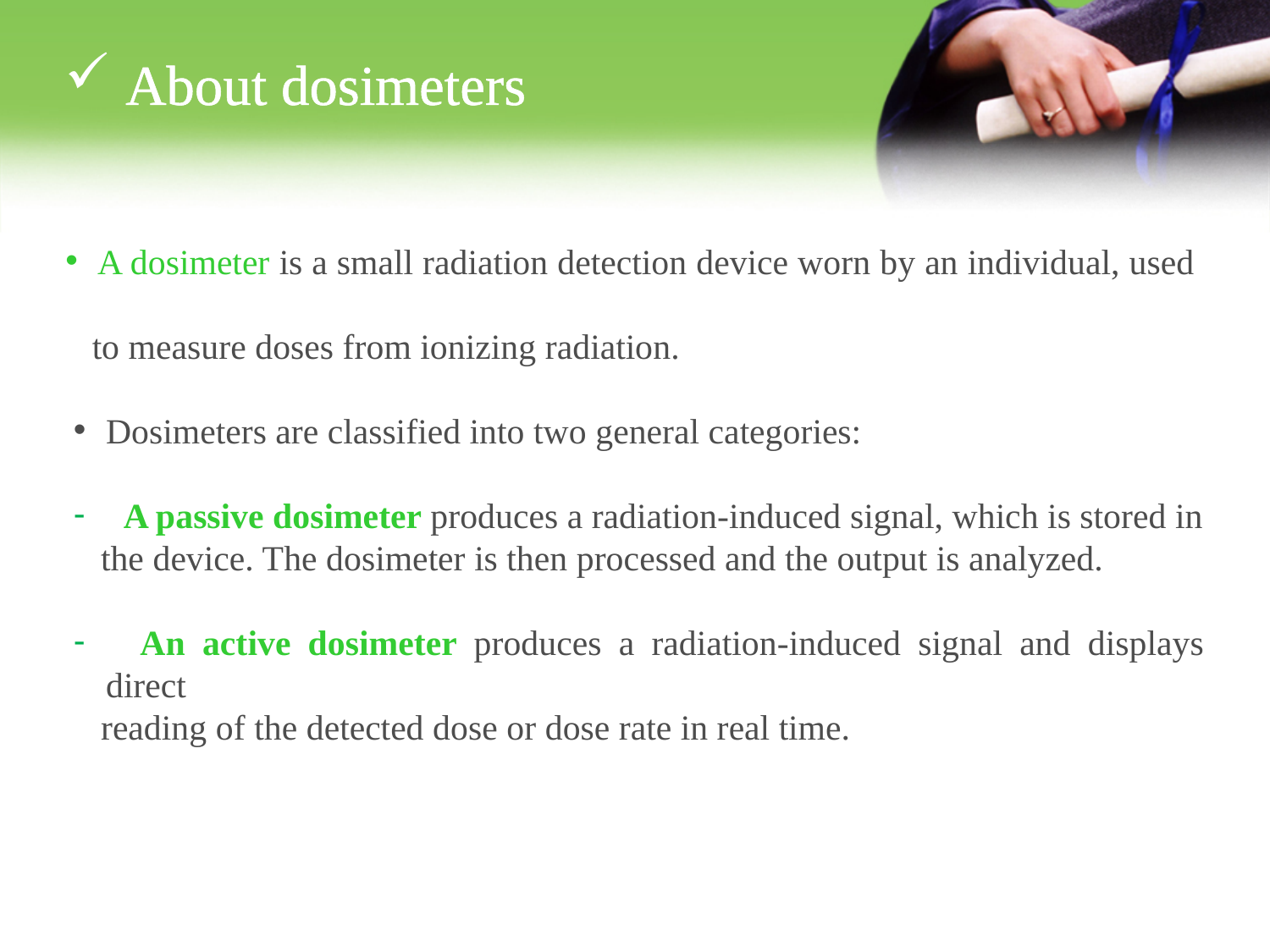

About dosimeters
A dosimeter is a small radiation detection device worn by an individual, used
   to measure doses from ionizing radiation.

Dosimeters are classified into two general categories:

  A passive dosimeter produces a radiation-induced signal, which is stored in
    the device. The dosimeter is then processed and the output is analyzed.

  An active dosimeter produces a radiation-induced signal and displays direct
    reading of the detected dose or dose rate in real time.